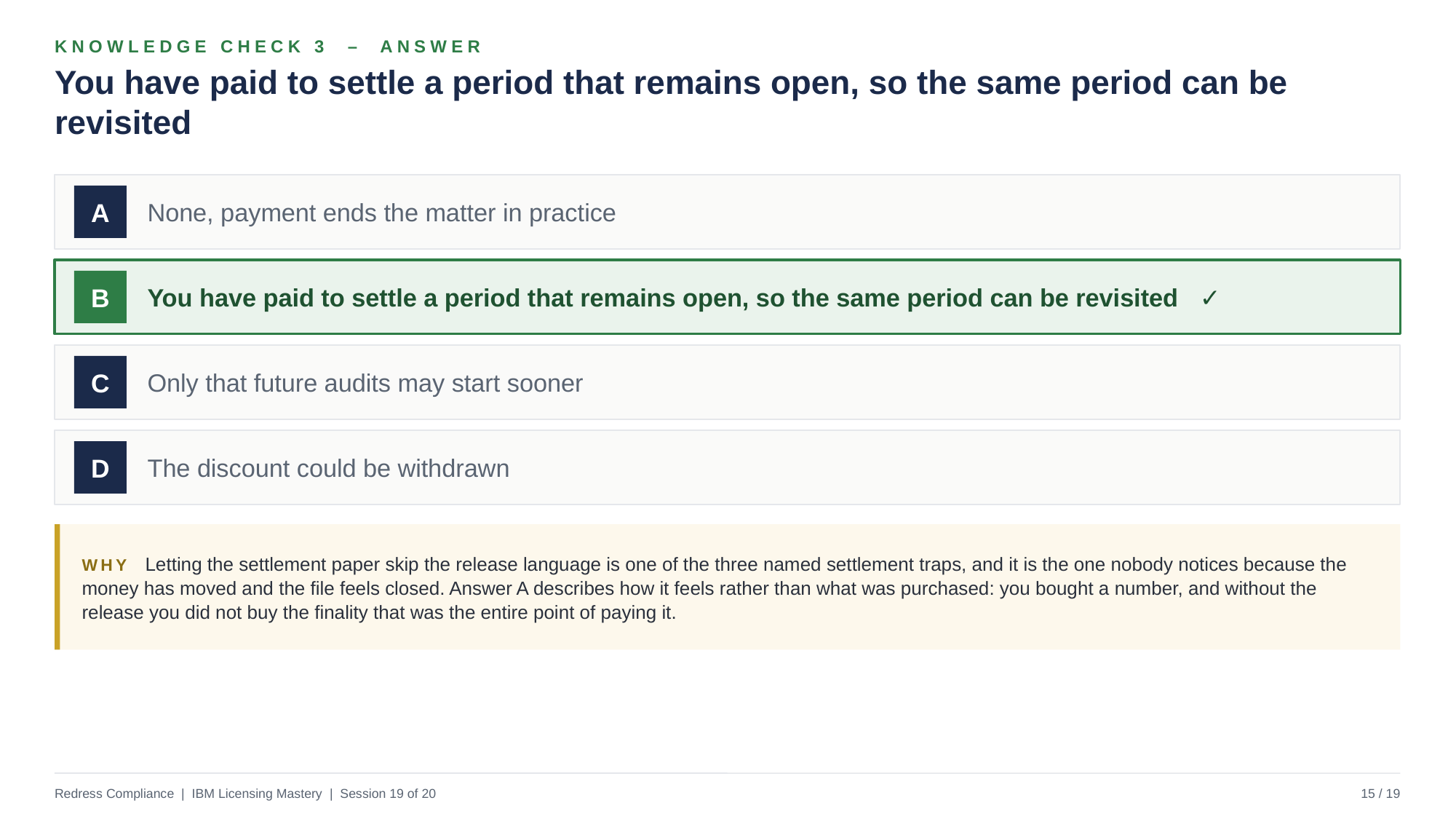

KNOWLEDGE CHECK 3  –  ANSWER
You have paid to settle a period that remains open, so the same period can be revisited

None, payment ends the matter in practice

A

You have paid to settle a period that remains open, so the same period can be revisited   ✓

B

Only that future audits may start sooner

C

The discount could be withdrawn

D

WHY  Letting the settlement paper skip the release language is one of the three named settlement traps, and it is the one nobody notices because the money has moved and the file feels closed. Answer A describes how it feels rather than what was purchased: you bought a number, and without the release you did not buy the finality that was the entire point of paying it.

Redress Compliance  |  IBM Licensing Mastery  |  Session 19 of 20
15 / 19